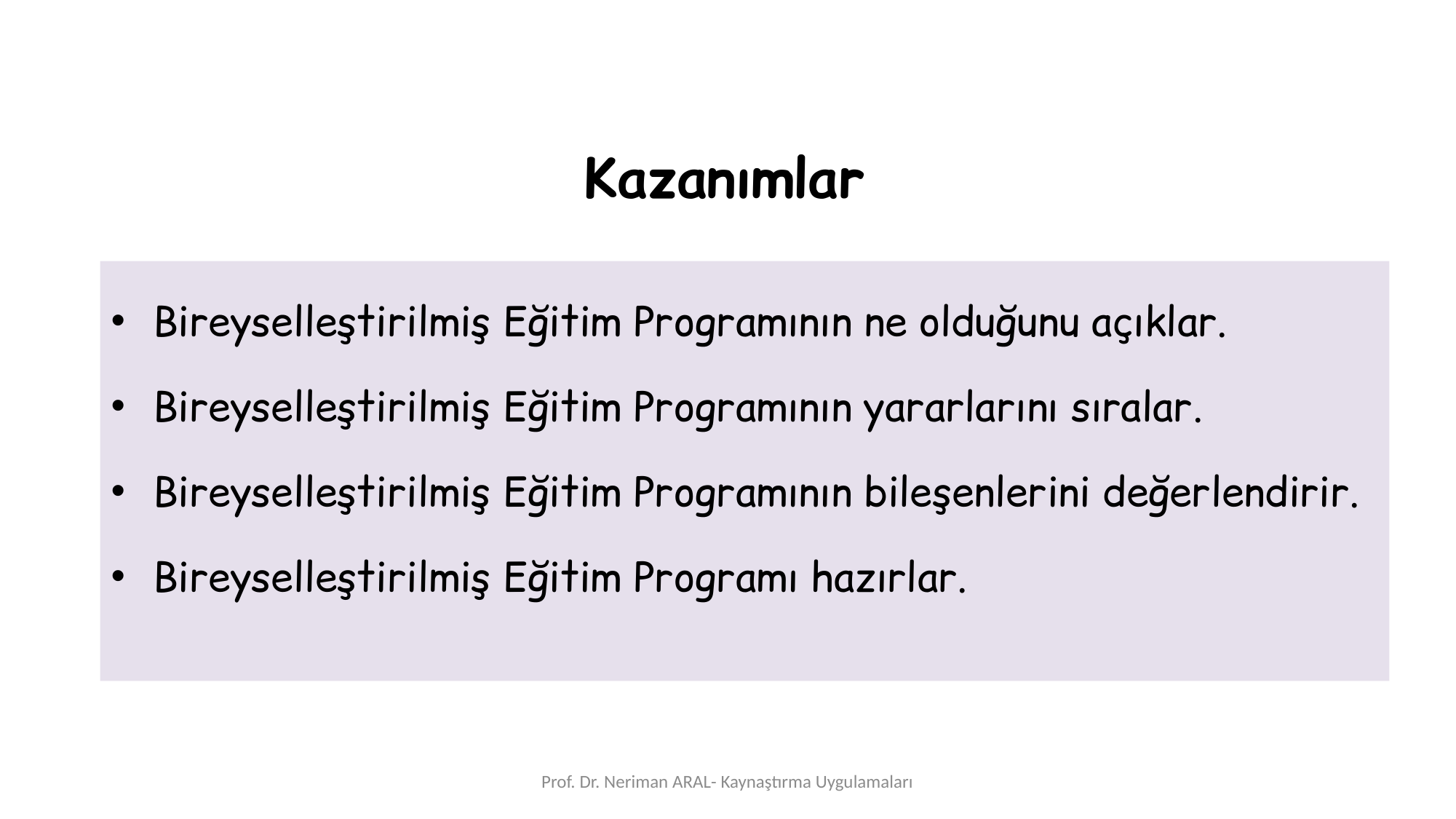

Kazanımlar
Bireyselleştirilmiş Eğitim Programının ne olduğunu açıklar.
Bireyselleştirilmiş Eğitim Programının yararlarını sıralar.
Bireyselleştirilmiş Eğitim Programının bileşenlerini değerlendirir.
Bireyselleştirilmiş Eğitim Programı hazırlar.

Prof. Dr. Neriman ARAL- Kaynaştırma Uygulamaları